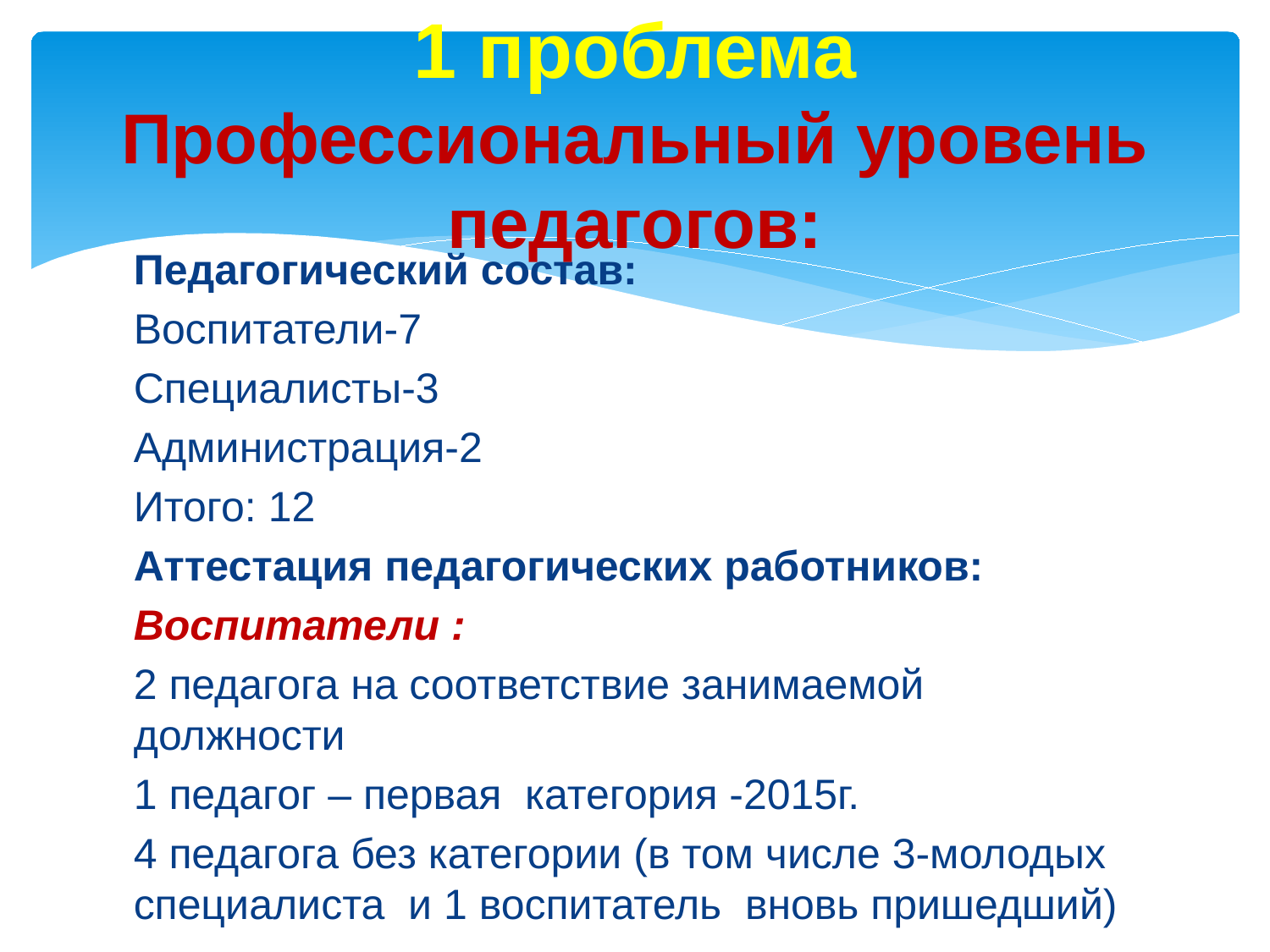

# 1 проблема Профессиональный уровень педагогов:
Педагогический состав:
Воспитатели-7
Специалисты-3
Администрация-2
Итого: 12
Аттестация педагогических работников:
Воспитатели :
2 педагога на соответствие занимаемой должности
1 педагог – первая  категория -2015г.
4 педагога без категории (в том числе 3-молодых специалиста  и 1 воспитатель  вновь пришедший)